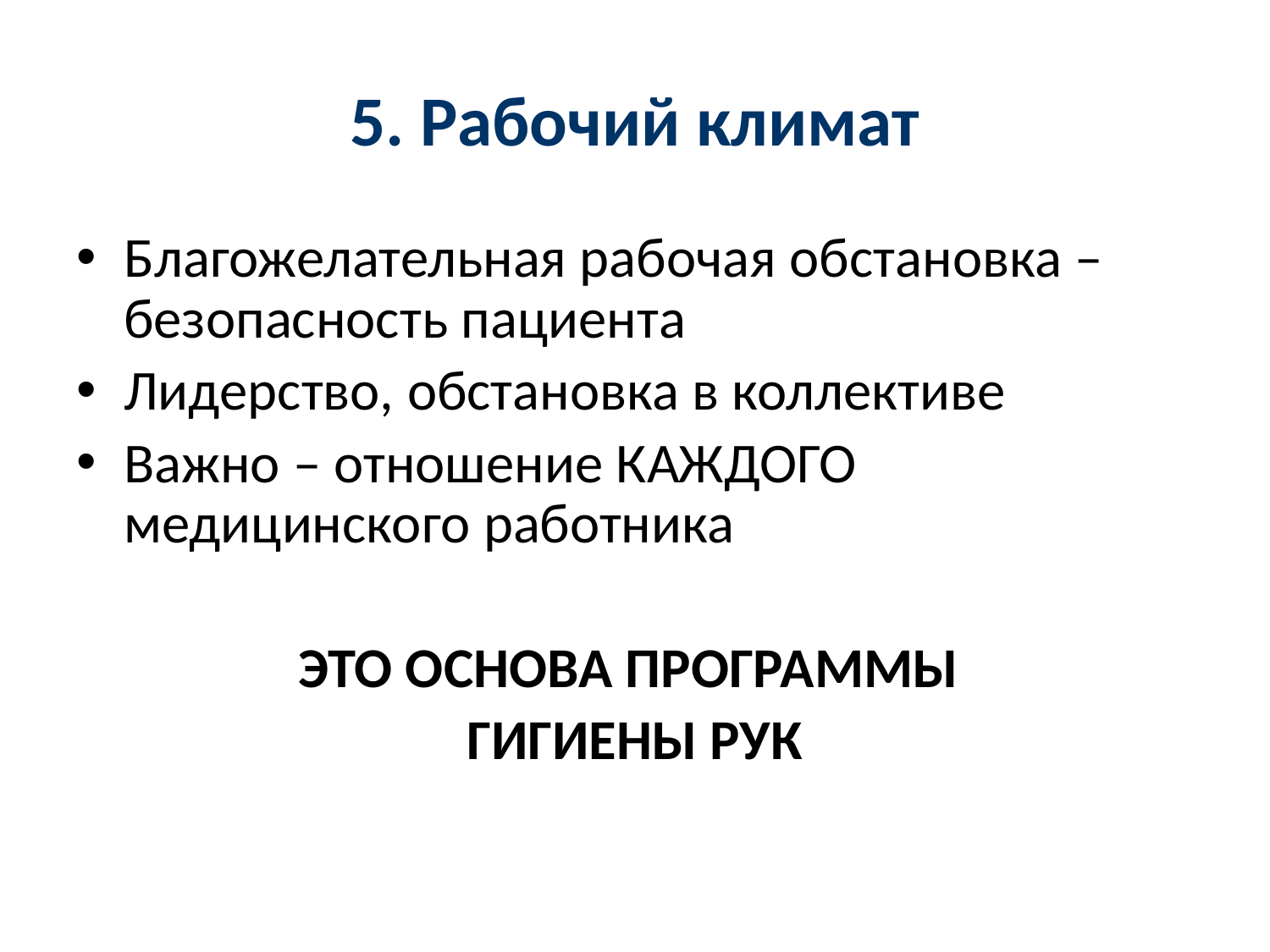

# 5. Рабочий климат
Благожелательная рабочая обстановка – безопасность пациента
Лидерство, обстановка в коллективе
Важно – отношение КАЖДОГО медицинского работника

ЭТО ОСНОВА ПРОГРАММЫ
ГИГИЕНЫ РУК